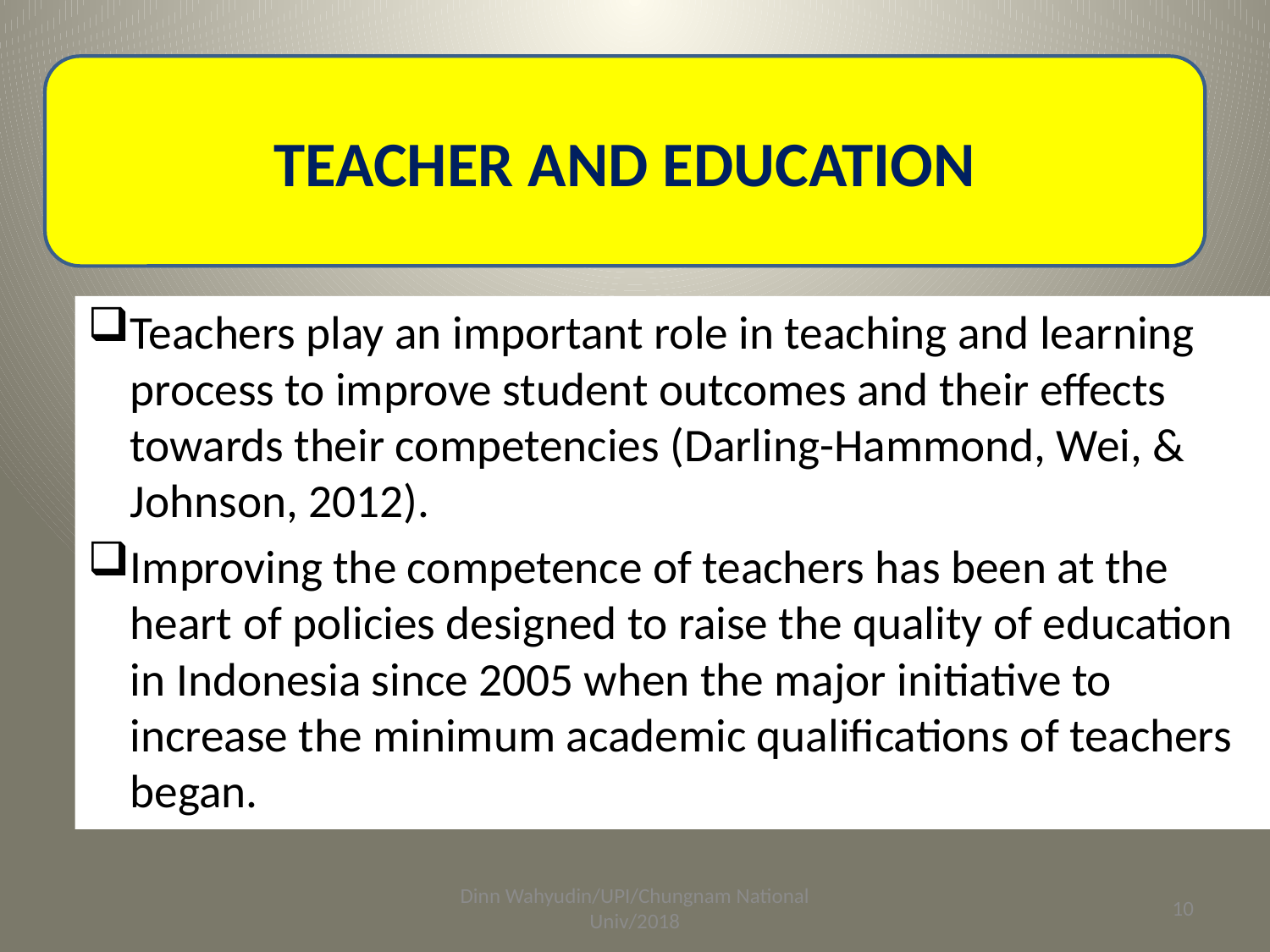

#
TEACHER AND EDUCATION
Teachers play an important role in teaching and learning process to improve student outcomes and their effects towards their competencies (Darling-Hammond, Wei, & Johnson, 2012).
Improving the competence of teachers has been at the heart of policies designed to raise the quality of education in Indonesia since 2005 when the major initiative to increase the minimum academic qualifications of teachers began.

Dinn Wahyudin/UPI/Chungnam National Univ/2018
10